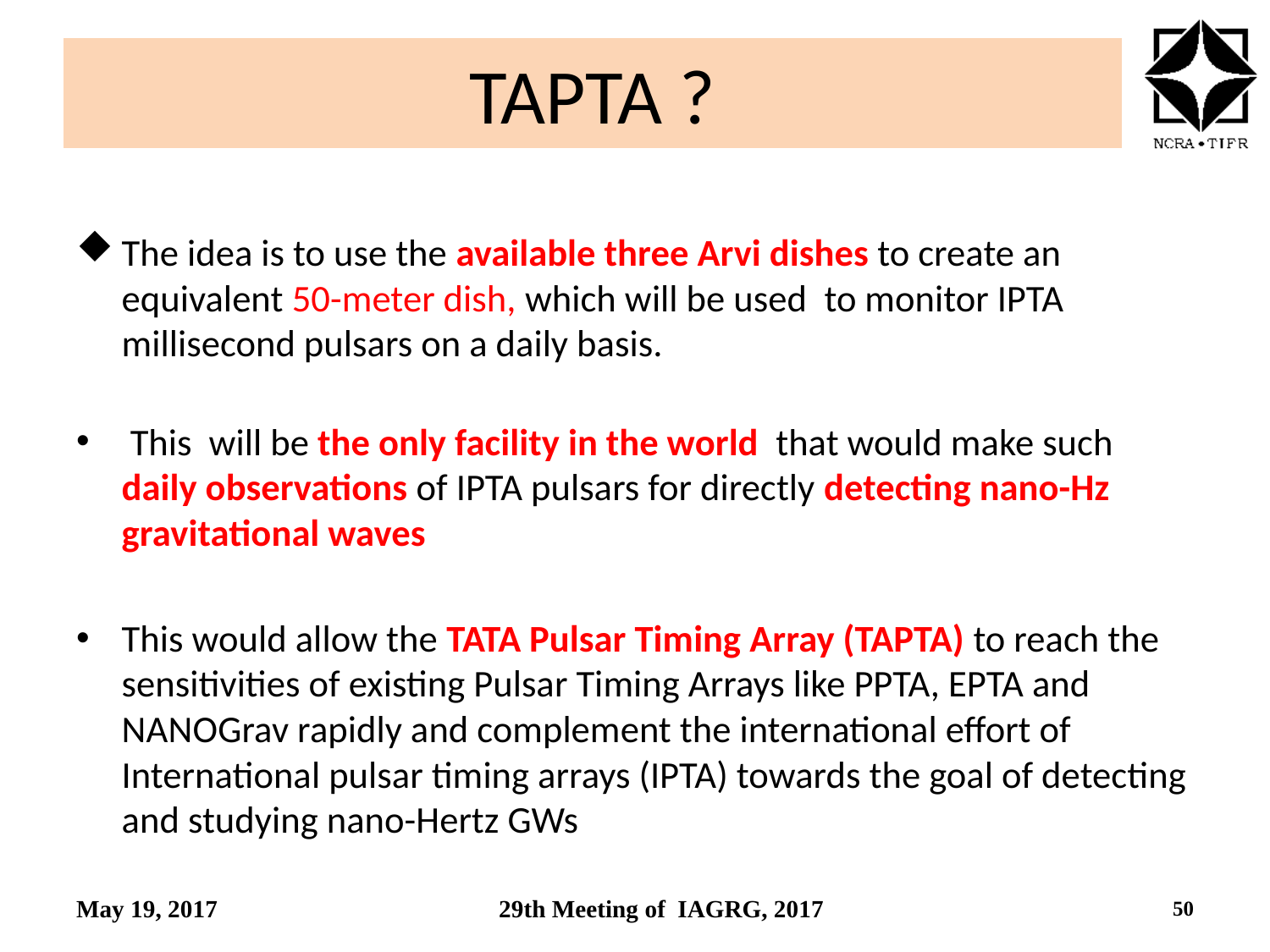

# TAPTA ?
The idea is to use the available three Arvi dishes to create an equivalent 50-meter dish, which will be used  to monitor IPTA millisecond pulsars on a daily basis.
 This  will be the only facility in the world  that would make such daily observations of IPTA pulsars for directly detecting nano-Hz gravitational waves

This would allow the TATA Pulsar Timing Array (TAPTA) to reach the sensitivities of existing Pulsar Timing Arrays like PPTA, EPTA and NANOGrav rapidly and complement the international effort of International pulsar timing arrays (IPTA) towards the goal of detecting and studying nano-Hertz GWs

May 19, 2017
29th Meeting of  IAGRG, 2017
50